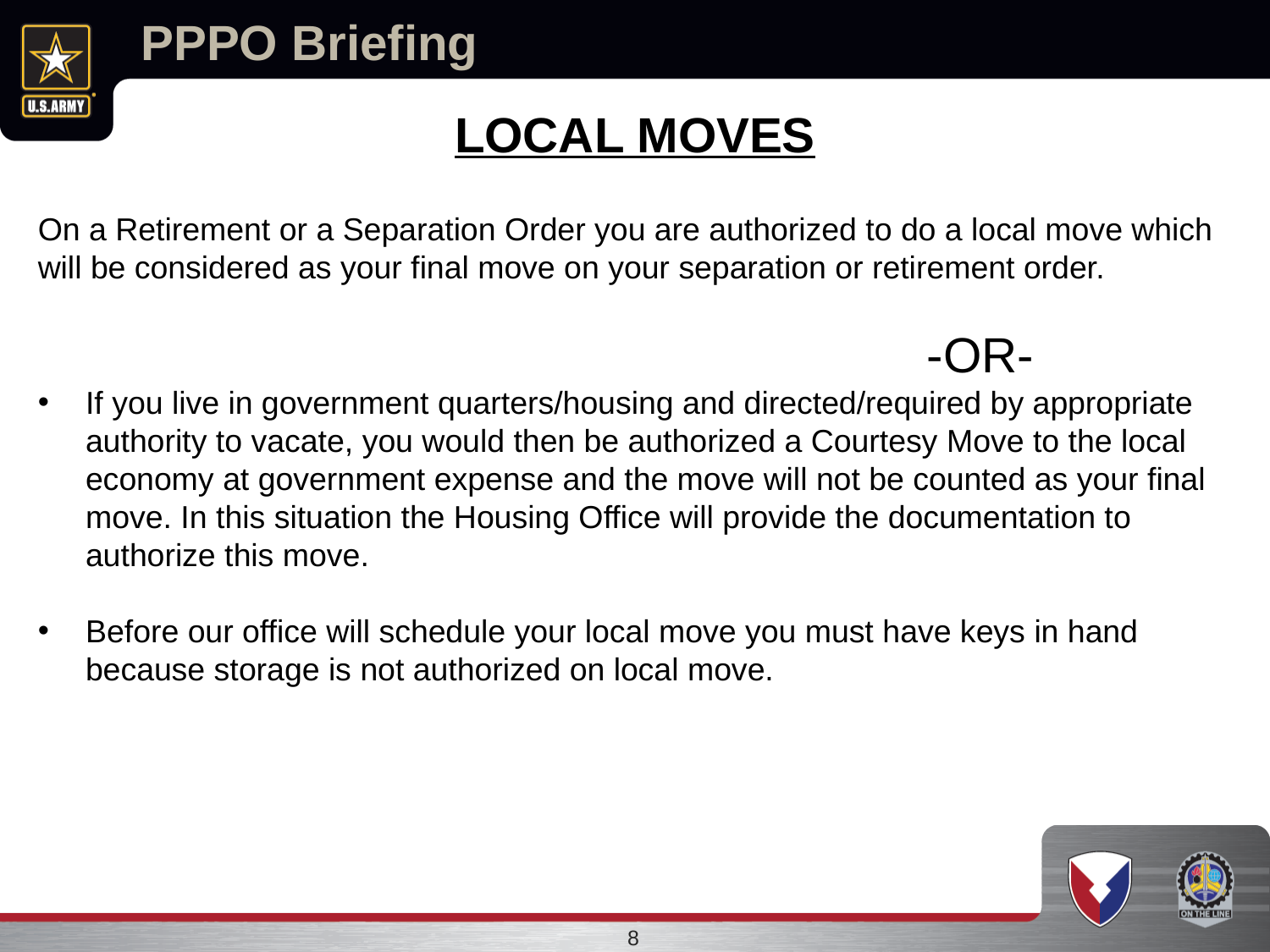

# PPPO Briefing
Local moves
On a Retirement or a Separation Order you are authorized to do a local move which will be considered as your final move on your separation or retirement order.

							-OR-
If you live in government quarters/housing and directed/required by appropriate authority to vacate, you would then be authorized a Courtesy Move to the local economy at government expense and the move will not be counted as your final move. In this situation the Housing Office will provide the documentation to authorize this move.

Before our office will schedule your local move you must have keys in hand because storage is not authorized on local move.

8